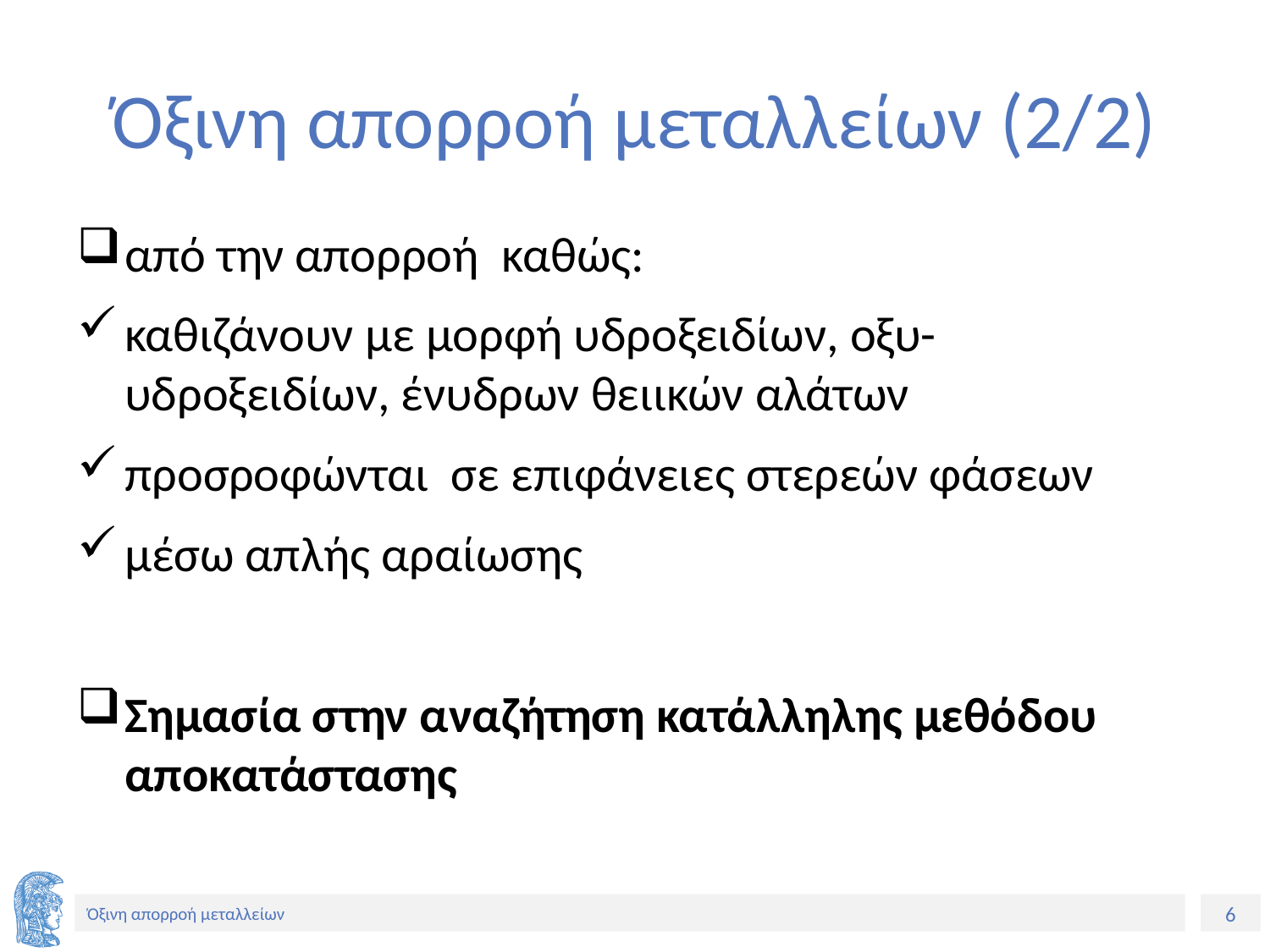

# Όξινη απορροή μεταλλείων (2/2)
από την απορροή  καθώς:
καθιζάνουν με μορφή υδροξειδίων, οξυ-υδροξειδίων, ένυδρων θειικών αλάτων
προσροφώνται  σε επιφάνειες στερεών φάσεων
μέσω απλής αραίωσης

Σημασία στην αναζήτηση κατάλληλης μεθόδου αποκατάστασης